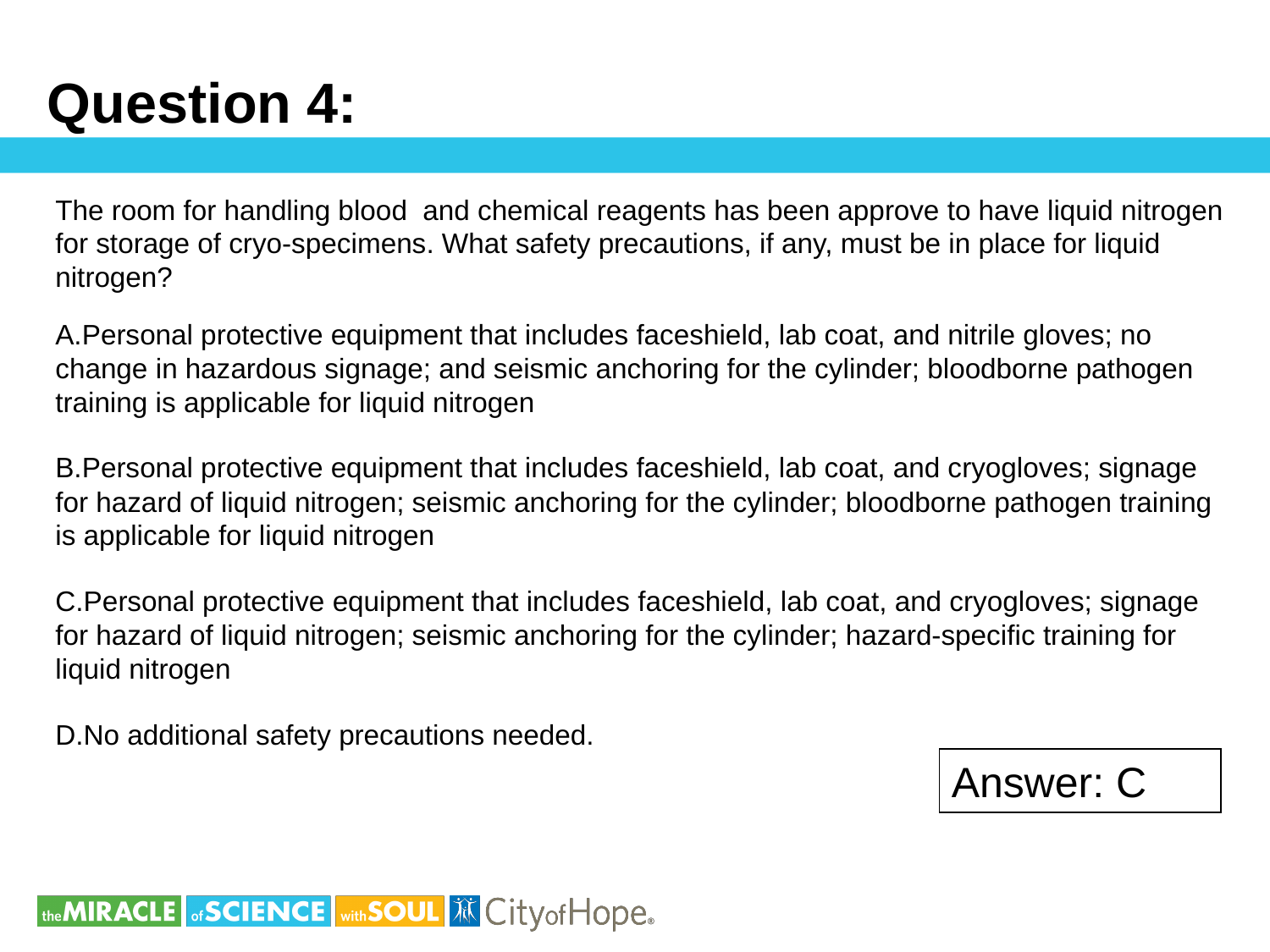

# Question 4:
The room for handling blood  and chemical reagents has been approve to have liquid nitrogen for storage of cryo-specimens. What safety precautions, if any, must be in place for liquid nitrogen?
Personal protective equipment that includes faceshield, lab coat, and nitrile gloves; no change in hazardous signage; and seismic anchoring for the cylinder; bloodborne pathogen training is applicable for liquid nitrogen
Personal protective equipment that includes faceshield, lab coat, and cryogloves; signage for hazard of liquid nitrogen; seismic anchoring for the cylinder; bloodborne pathogen training is applicable for liquid nitrogen
Personal protective equipment that includes faceshield, lab coat, and cryogloves; signage for hazard of liquid nitrogen; seismic anchoring for the cylinder; hazard-specific training for liquid nitrogen
No additional safety precautions needed.
Answer: C